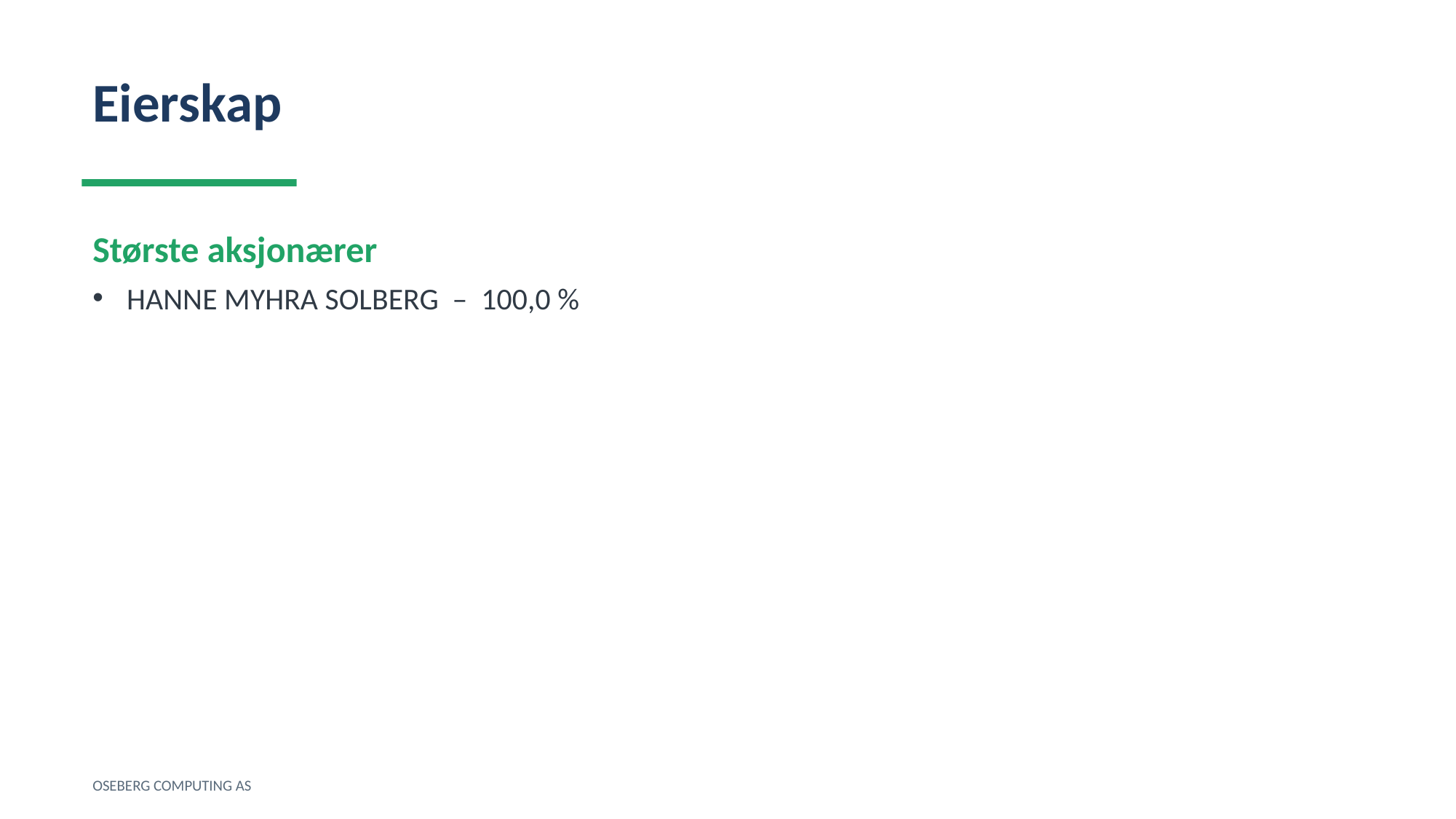

Eierskap

Største aksjonærer
HANNE MYHRA SOLBERG  –  100,0 %
OSEBERG COMPUTING AS